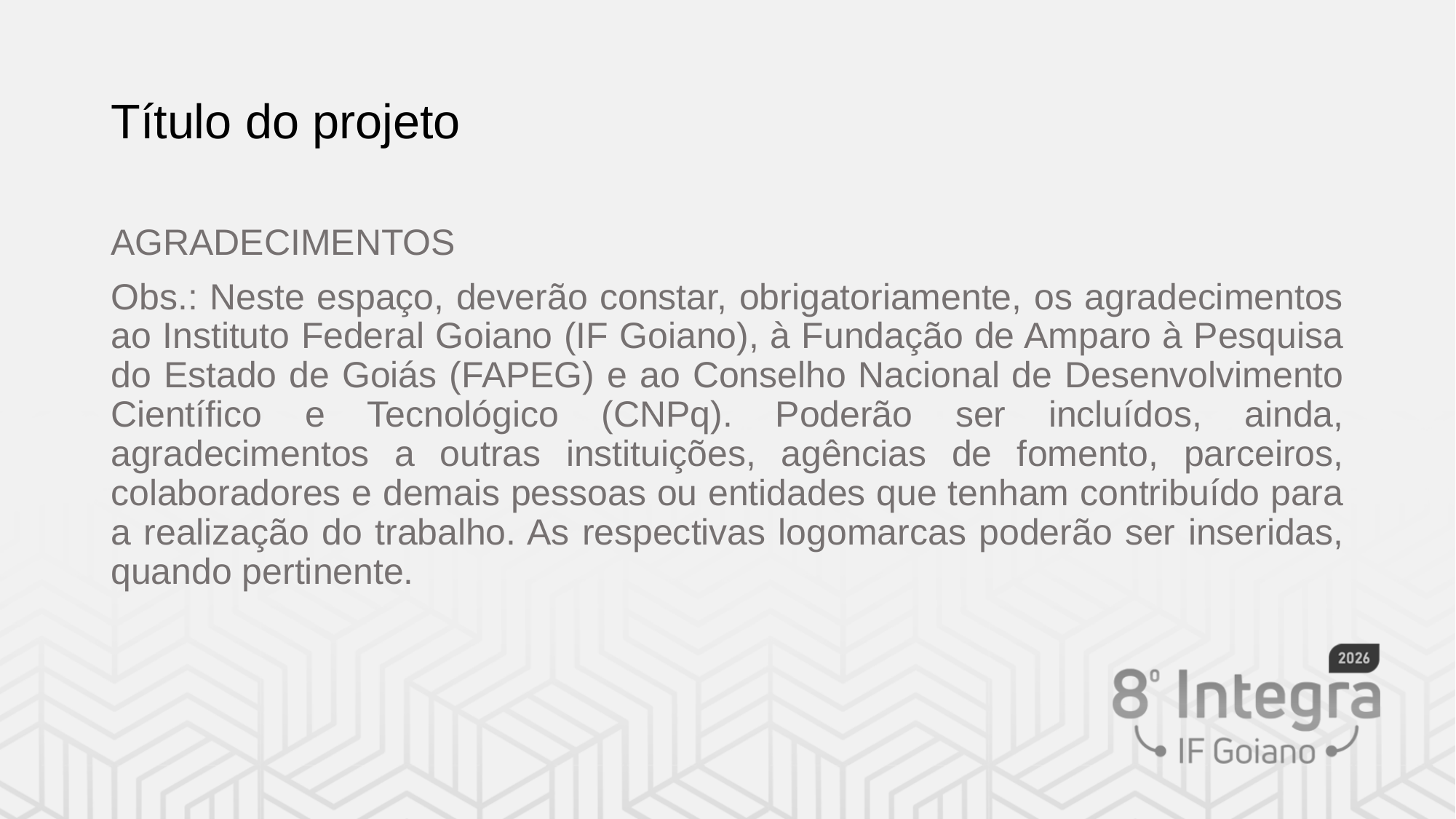

# Título do projeto
AGRADECIMENTOS
Obs.: Neste espaço, deverão constar, obrigatoriamente, os agradecimentos ao Instituto Federal Goiano (IF Goiano), à Fundação de Amparo à Pesquisa do Estado de Goiás (FAPEG) e ao Conselho Nacional de Desenvolvimento Científico e Tecnológico (CNPq). Poderão ser incluídos, ainda, agradecimentos a outras instituições, agências de fomento, parceiros, colaboradores e demais pessoas ou entidades que tenham contribuído para a realização do trabalho. As respectivas logomarcas poderão ser inseridas, quando pertinente.